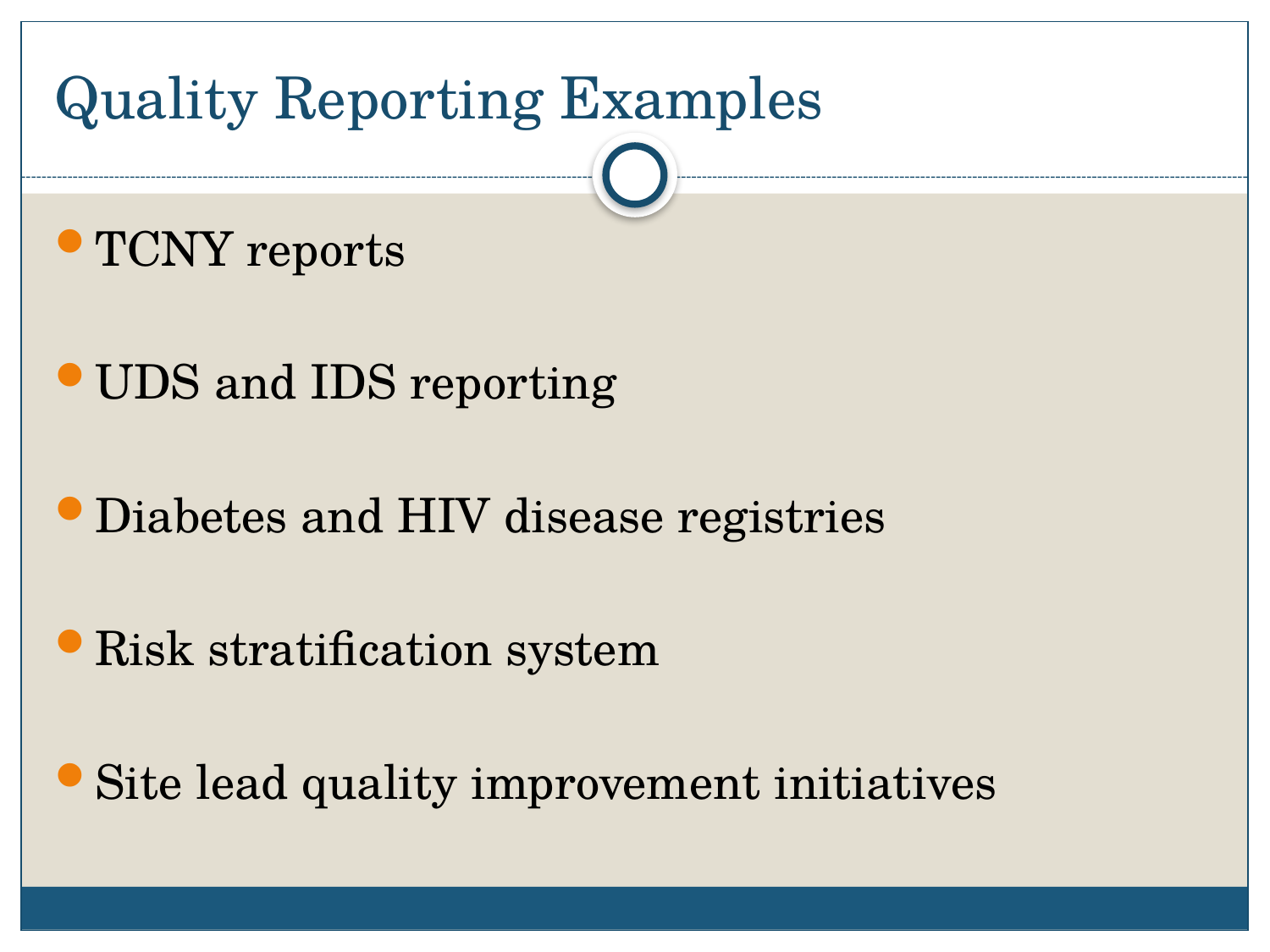

# Quality Reporting Examples
TCNY reports

UDS and IDS reporting

Diabetes and HIV disease registries

Risk stratification system

Site lead quality improvement initiatives